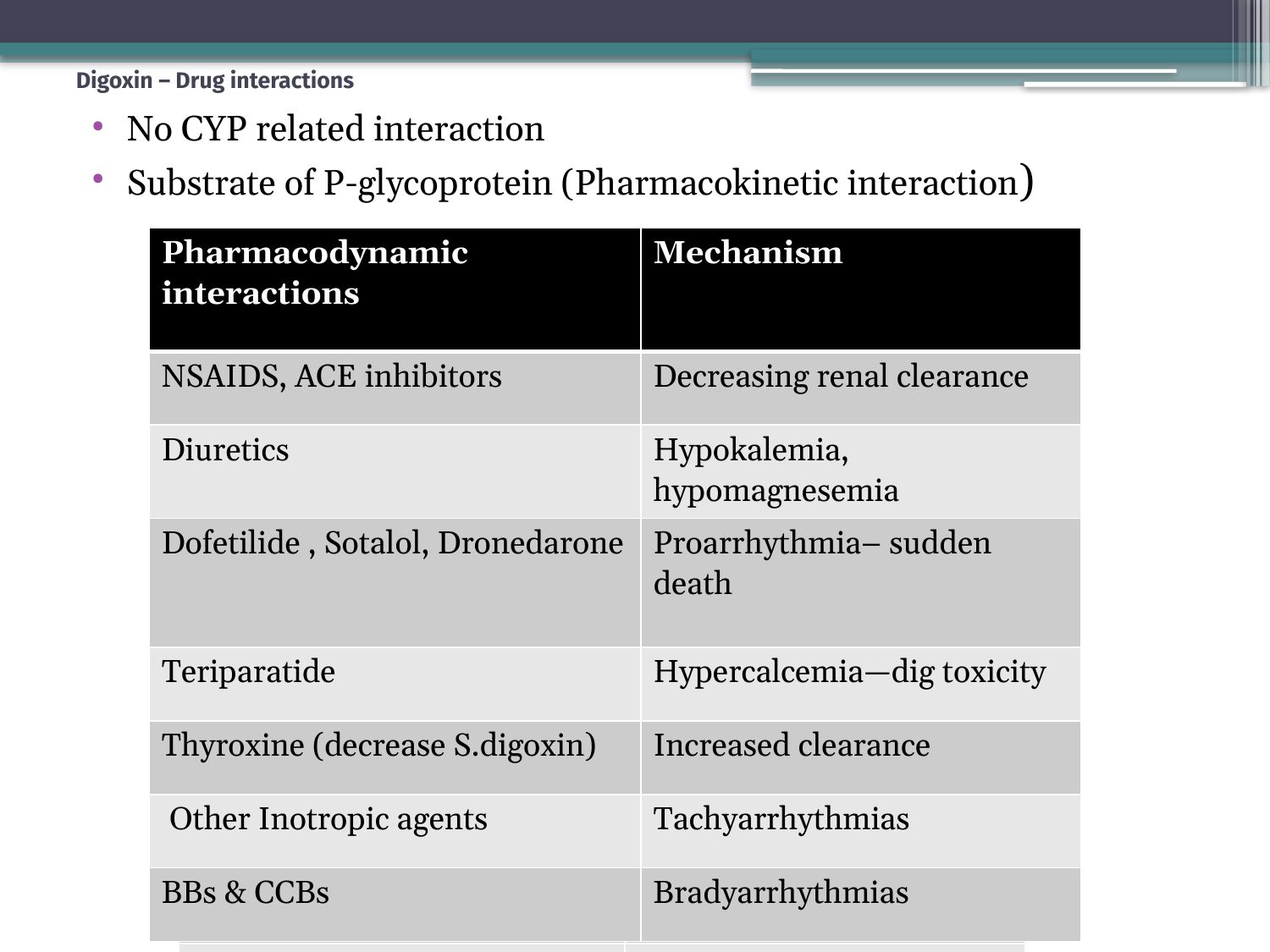

# Digoxin – Drug interactions
No CYP related interaction
Substrate of P-glycoprotein (Pharmacokinetic interaction)

| Pharmacodynamic interactions | Mechanism |
| --- | --- |
| NSAIDS, ACE inhibitors | Decreasing renal clearance |
| Diuretics | Hypokalemia, hypomagnesemia |
| Dofetilide , Sotalol, Dronedarone | Proarrhythmia– sudden death |
| Teriparatide | Hypercalcemia—dig toxicity |
| Thyroxine (decrease S.digoxin) | Increased clearance |
| Other Inotropic agents | Tachyarrhythmias |
| BBs & CCBs | Bradyarrhythmias |
| Significant increase in S.Digoxin concentrations (>50%) | Digoxin conc increased (<50%) |
| --- | --- |
| Amiodarone | Atorvastatin |
| Dronedarone | Carvedilol |
| Captopril | Diltiazem |
| Clarithromycin | Indomethazine |
| Gentamicin | Nifedipine |
| Erythromycin | Tolvaptan |
| Propafenone , Quinidine | Trimethoprim |
| Ranolazine | Telmisartan |
| Ritonavir | Spironolactone |
| Tetracycline | Quinine |
| Verapamil |  |
| Itraconazole |  |